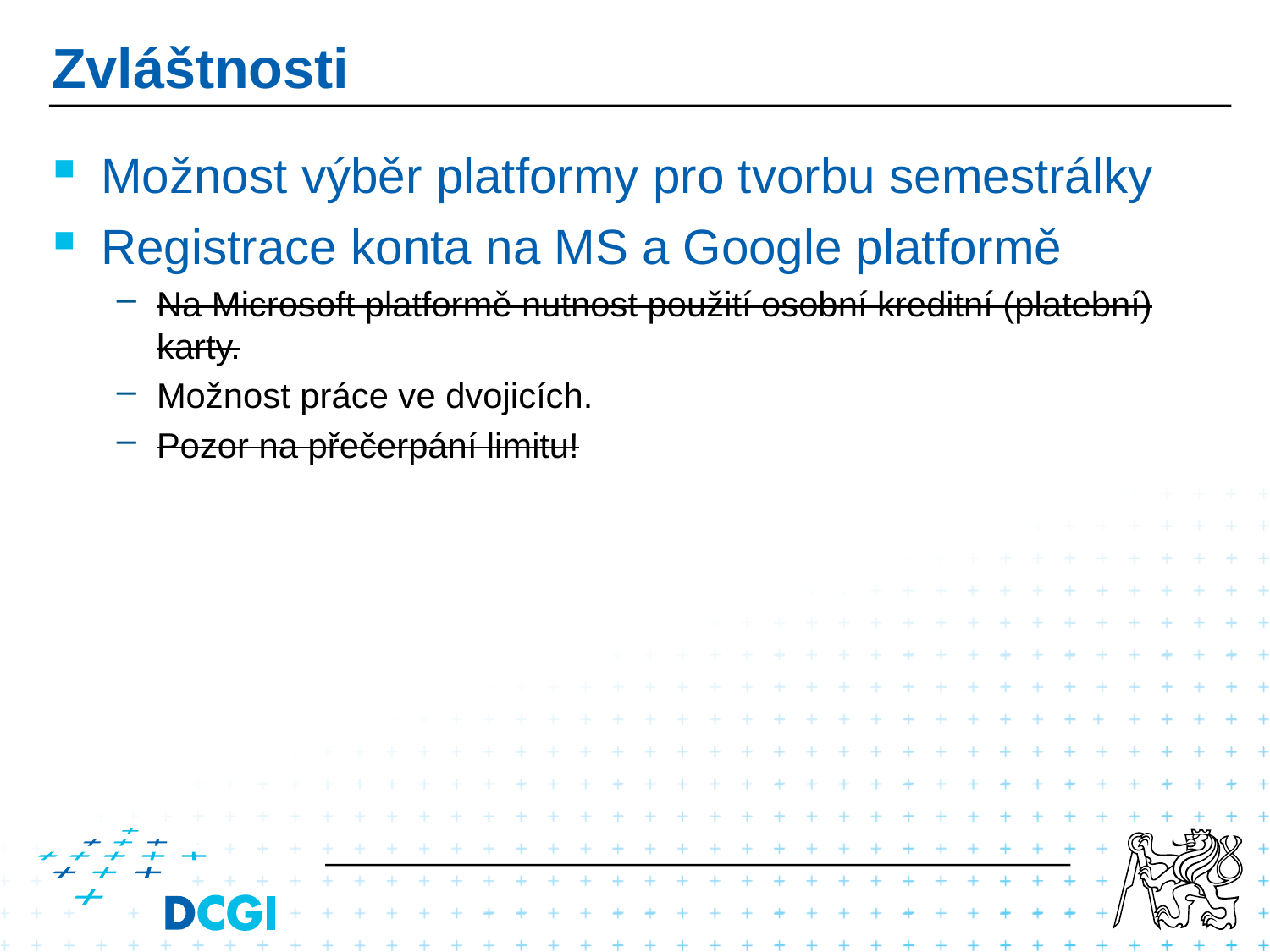

# Zvláštnosti
Možnost výběr platformy pro tvorbu semestrálky
Registrace konta na MS a Google platformě
Na Microsoft platformě nutnost použití osobní kreditní (platební) karty.
Možnost práce ve dvojicích.
Pozor na přečerpání limitu!